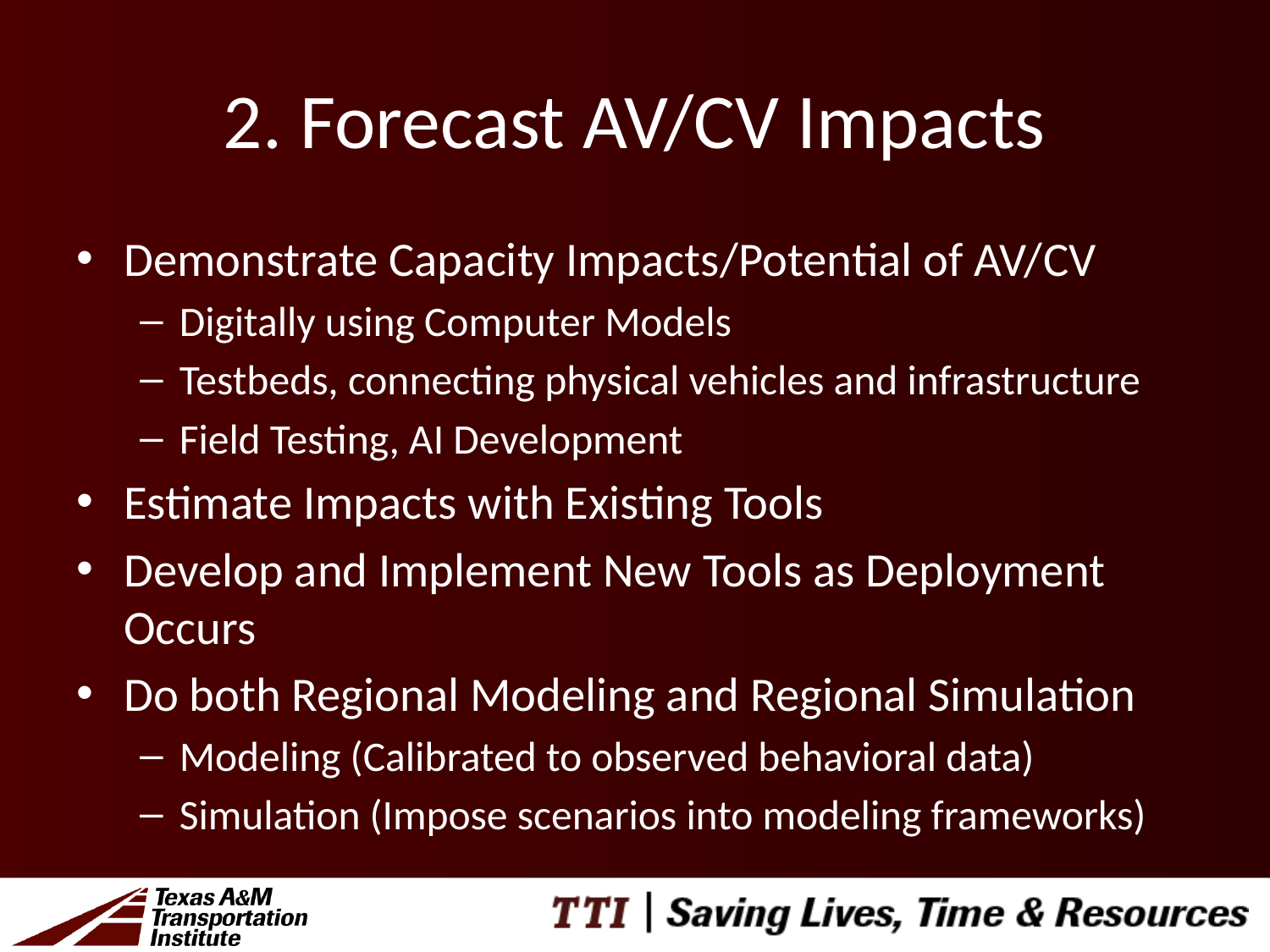

# 2. Forecast AV/CV Impacts
Demonstrate Capacity Impacts/Potential of AV/CV
Digitally using Computer Models
Testbeds, connecting physical vehicles and infrastructure
Field Testing, AI Development
Estimate Impacts with Existing Tools
Develop and Implement New Tools as Deployment Occurs
Do both Regional Modeling and Regional Simulation
Modeling (Calibrated to observed behavioral data)
Simulation (Impose scenarios into modeling frameworks)